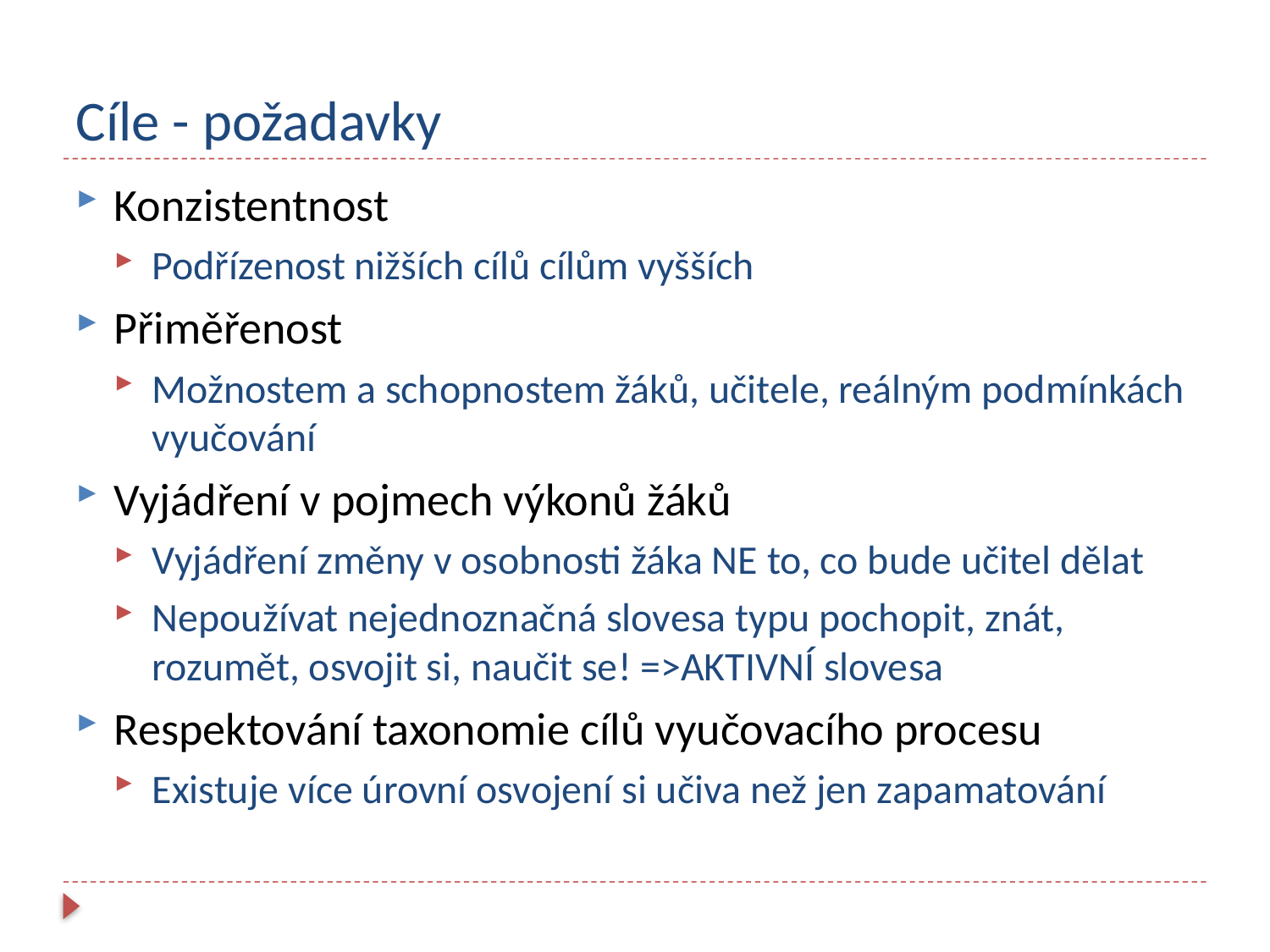

# Cíle - požadavky
Konzistentnost
Podřízenost nižších cílů cílům vyšších
Přiměřenost
Možnostem a schopnostem žáků, učitele, reálným podmínkách vyučování
Vyjádření v pojmech výkonů žáků
Vyjádření změny v osobnosti žáka NE to, co bude učitel dělat
Nepoužívat nejednoznačná slovesa typu pochopit, znát, rozumět, osvojit si, naučit se! =>AKTIVNÍ slovesa
Respektování taxonomie cílů vyučovacího procesu
Existuje více úrovní osvojení si učiva než jen zapamatování